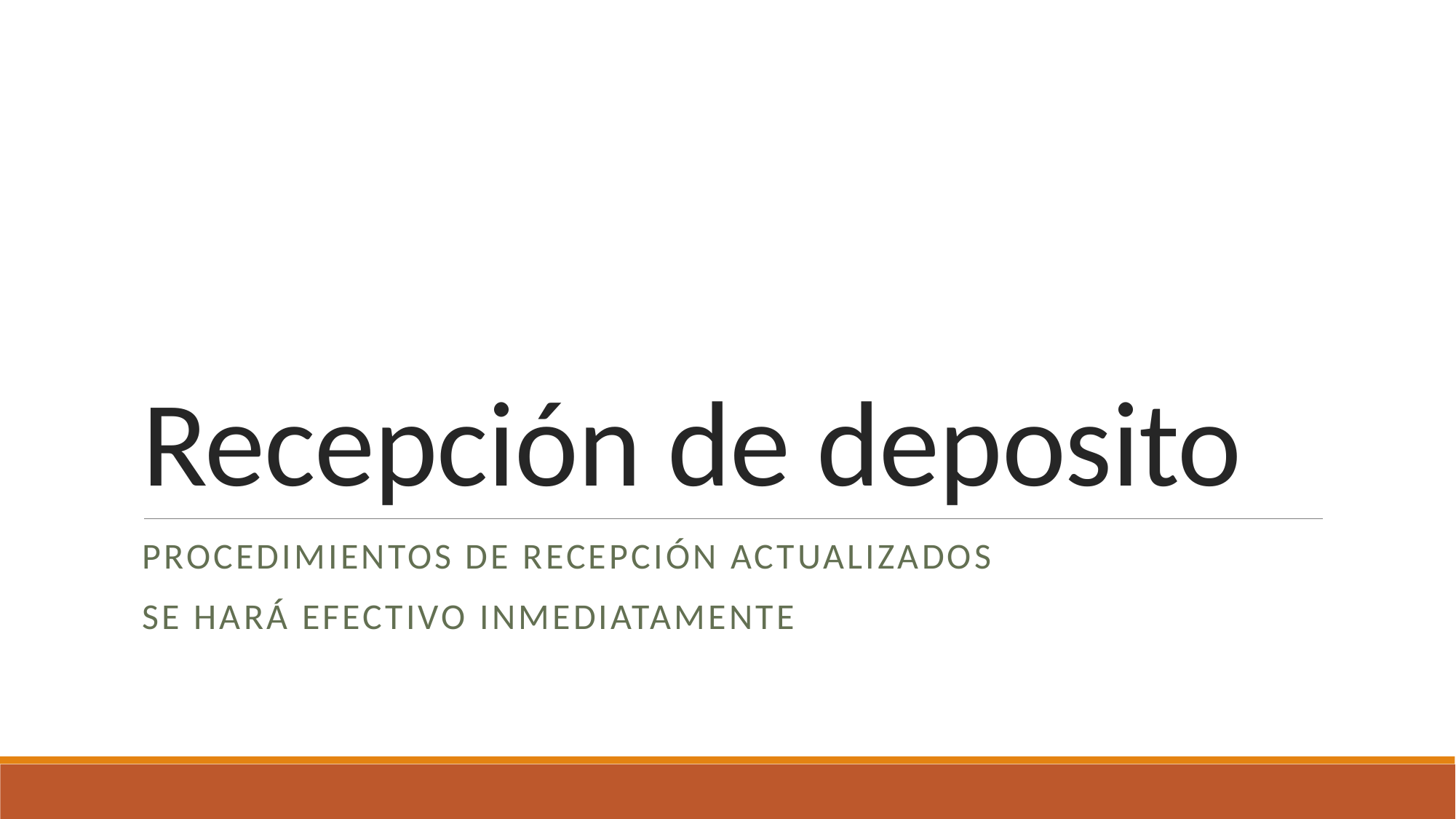

# Recepción de deposito
Procedimientos de recepción actualizados
Se hará efectivo inmediatamente